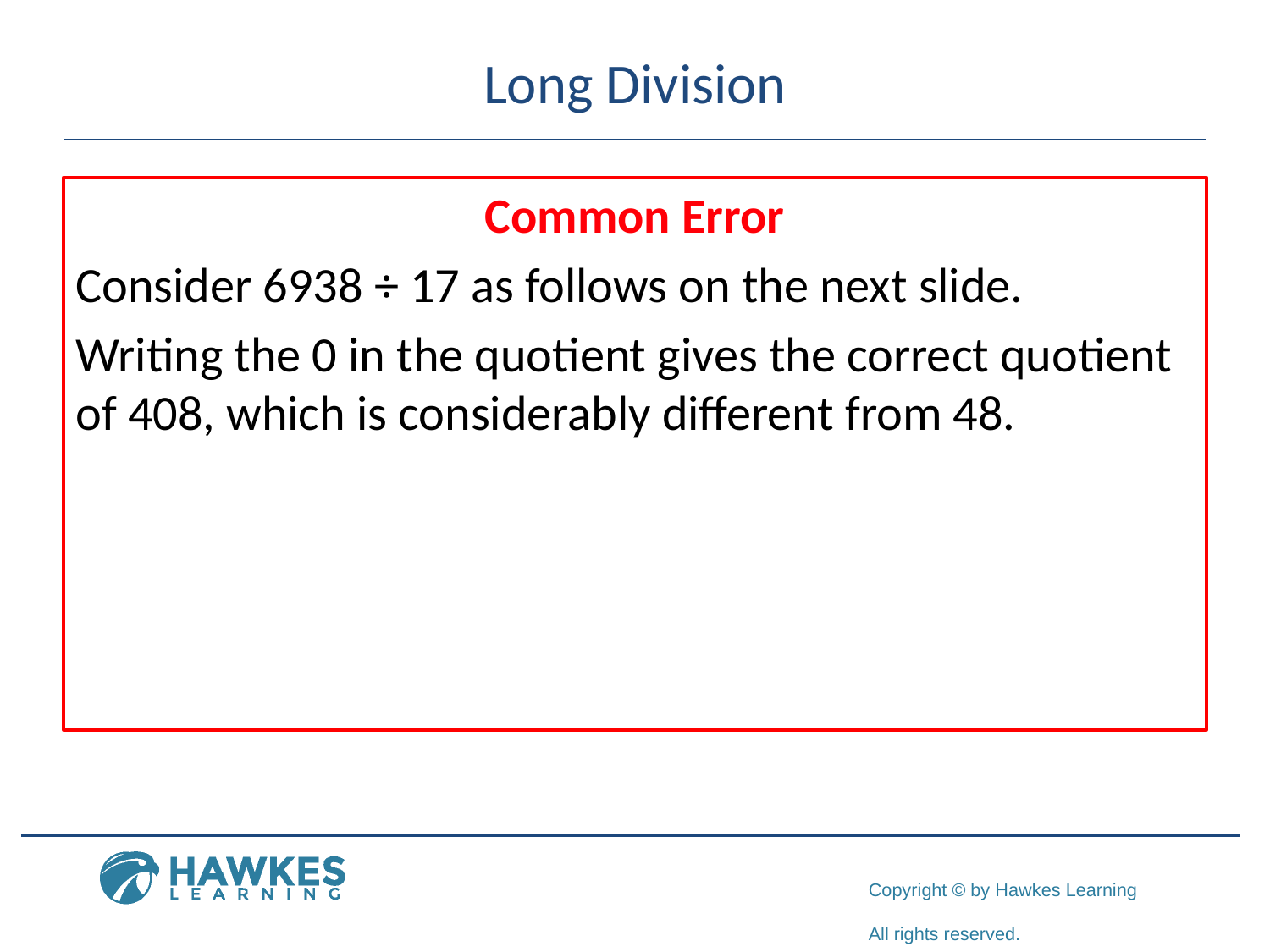

# Long Division
Common Error
Consider 6938 ÷ 17 as follows on the next slide.
Writing the 0 in the quotient gives the correct quotient of 408, which is considerably different from 48.